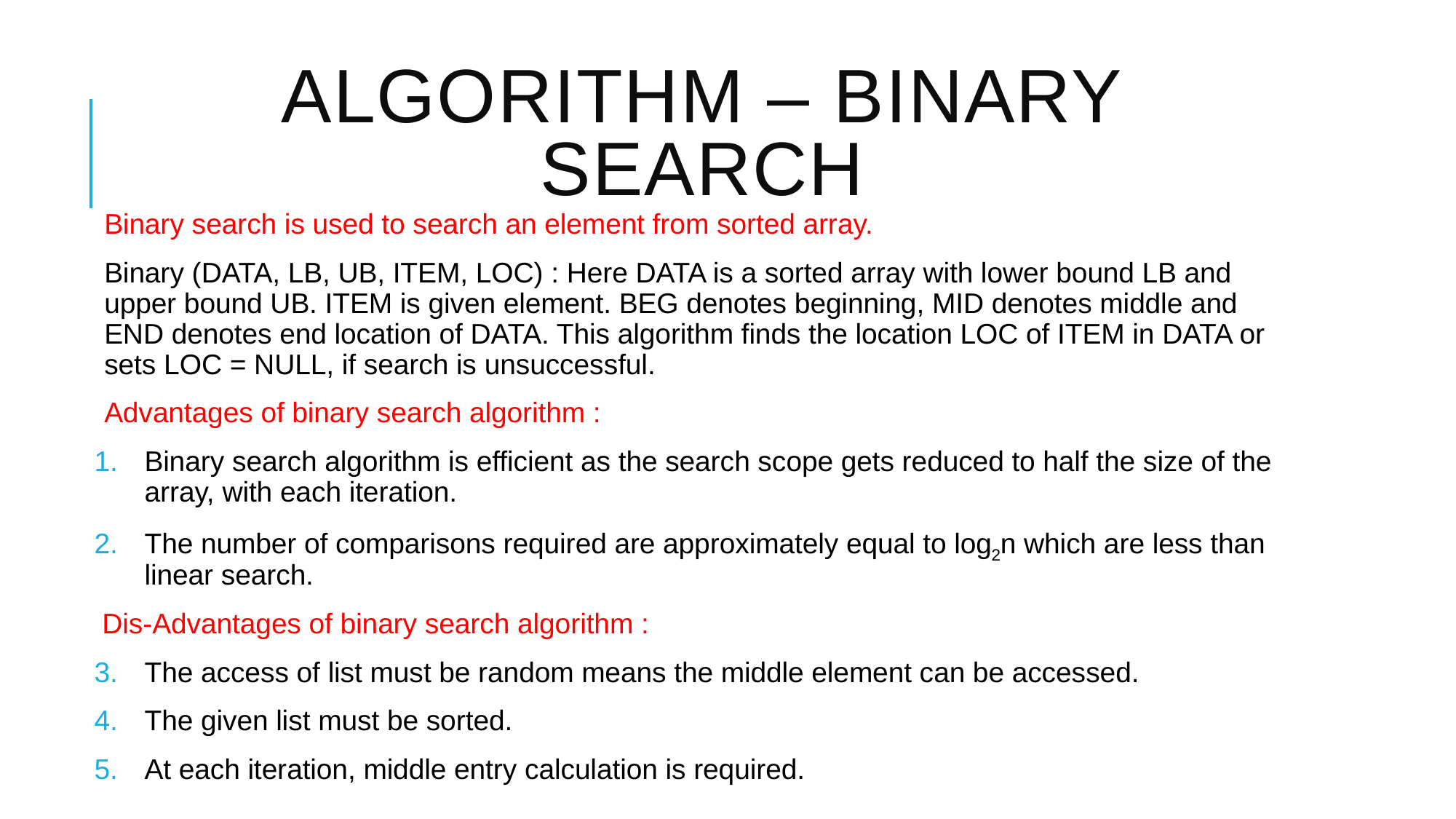

# ALGORITHM – BINARY SEARCH
Binary search is used to search an element from sorted array.
Binary (DATA, LB, UB, ITEM, LOC) : Here DATA is a sorted array with lower bound LB and upper bound UB. ITEM is given element. BEG denotes beginning, MID denotes middle and END denotes end location of DATA. This algorithm finds the location LOC of ITEM in DATA or sets LOC = NULL, if search is unsuccessful.
Advantages of binary search algorithm :
Binary search algorithm is efficient as the search scope gets reduced to half the size of the array, with each iteration.
The number of comparisons required are approximately equal to log2n which are less than linear search.
 Dis-Advantages of binary search algorithm :
The access of list must be random means the middle element can be accessed.
The given list must be sorted.
At each iteration, middle entry calculation is required.